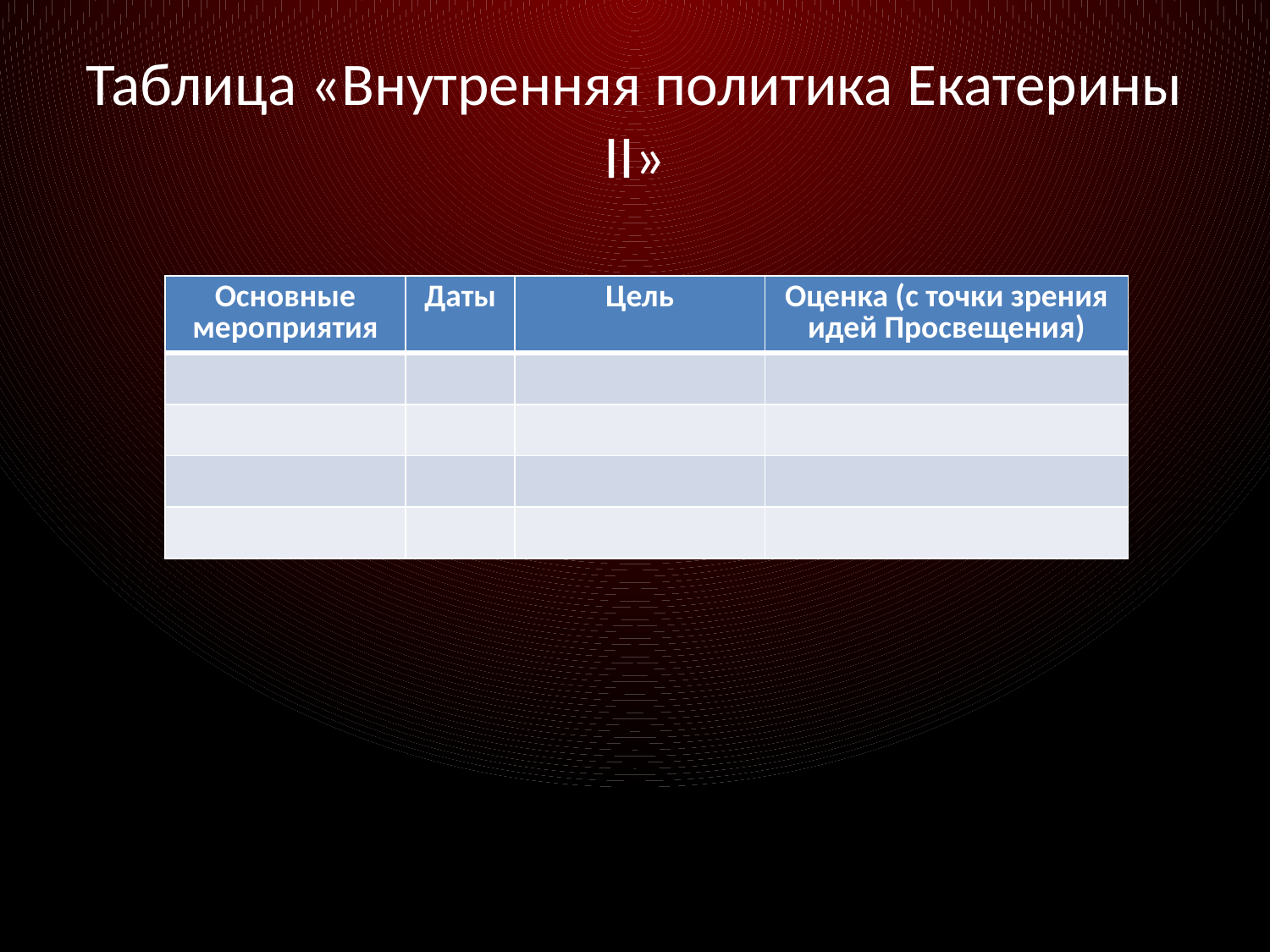

# Таблица «Внутренняя политика Екатерины II»
| Основные мероприятия | Даты | Цель | Оценка (с точки зрения идей Просвещения) |
| --- | --- | --- | --- |
|  |  |  |  |
|  |  |  |  |
|  |  |  |  |
|  |  |  |  |